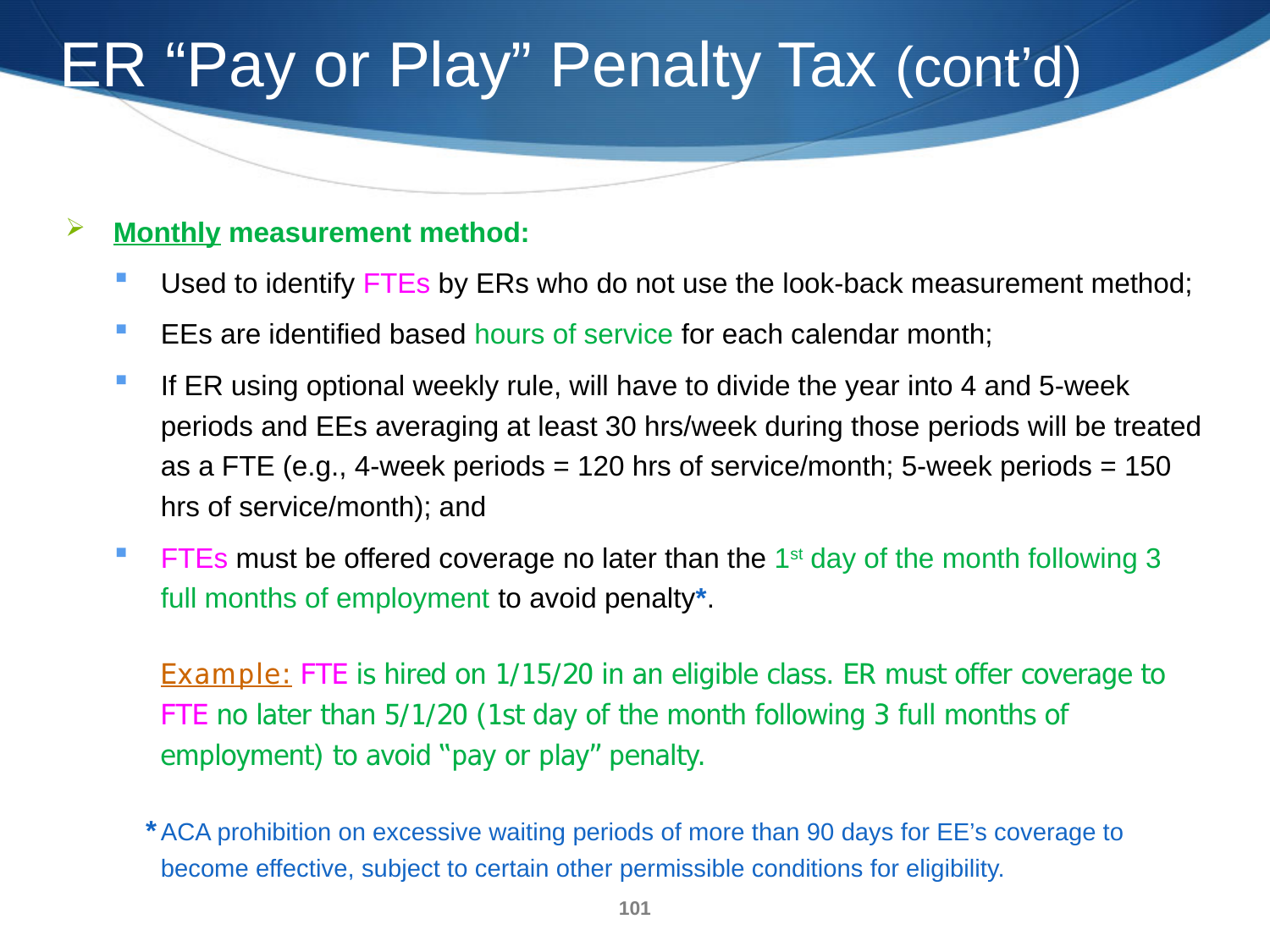

ER “Pay or Play” Penalty Tax (cont’d)
Monthly measurement method:
Used to identify FTEs by ERs who do not use the look-back measurement method;
EEs are identified based hours of service for each calendar month;
If ER using optional weekly rule, will have to divide the year into 4 and 5-week periods and EEs averaging at least 30 hrs/week during those periods will be treated as a FTE (e.g., 4-week periods = 120 hrs of service/month; 5-week periods = 150 hrs of service/month); and
FTEs must be offered coverage no later than the 1st day of the month following 3 full months of employment to avoid penalty*.
	Example: FTE is hired on 1/15/20 in an eligible class. ER must offer coverage to FTE no later than 5/1/20 (1st day of the month following 3 full months of employment) to avoid “pay or play” penalty.
*	ACA prohibition on excessive waiting periods of more than 90 days for EE’s coverage to become effective, subject to certain other permissible conditions for eligibility.
101